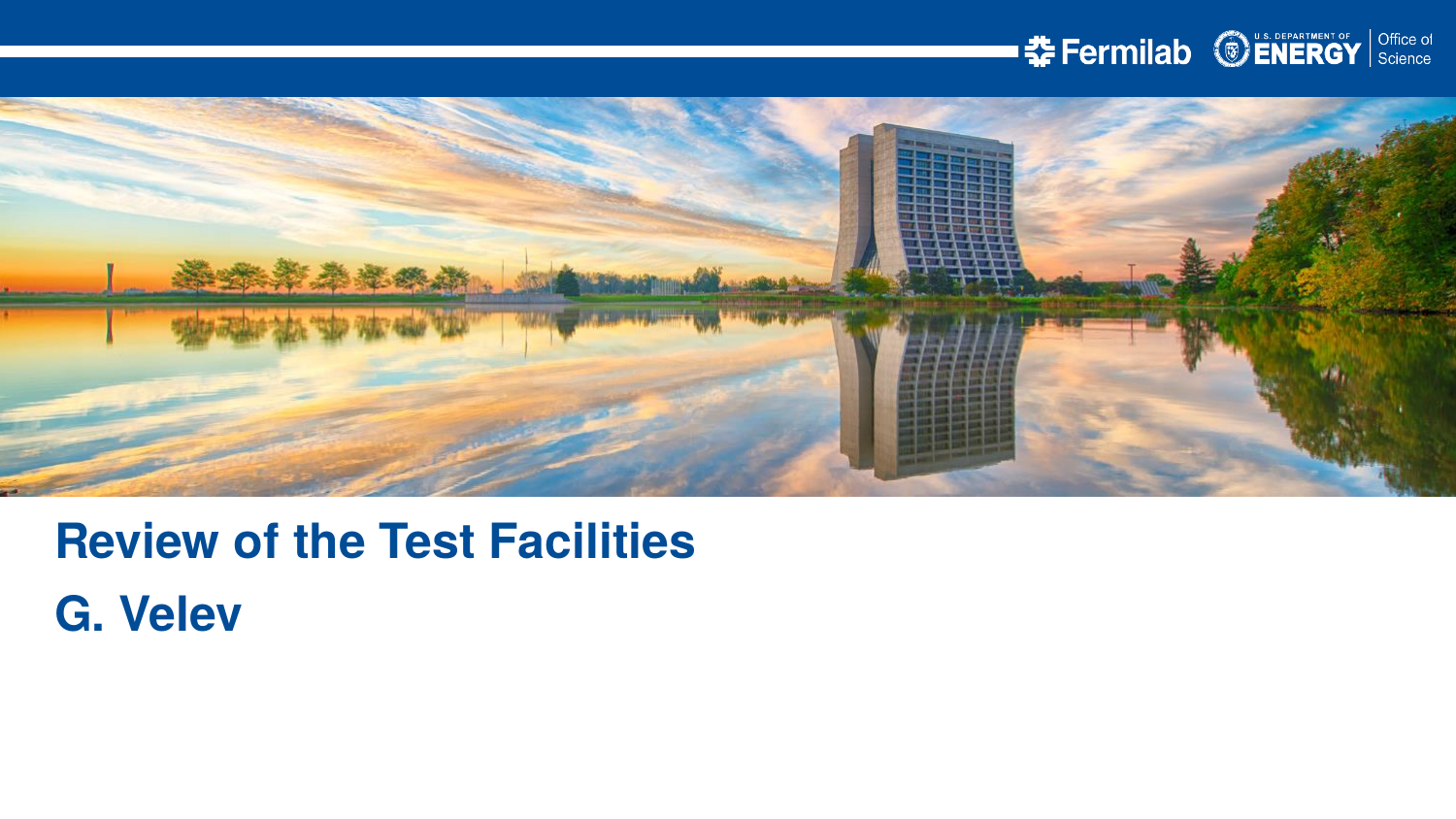

Review of the Test Facilities
G. Velev